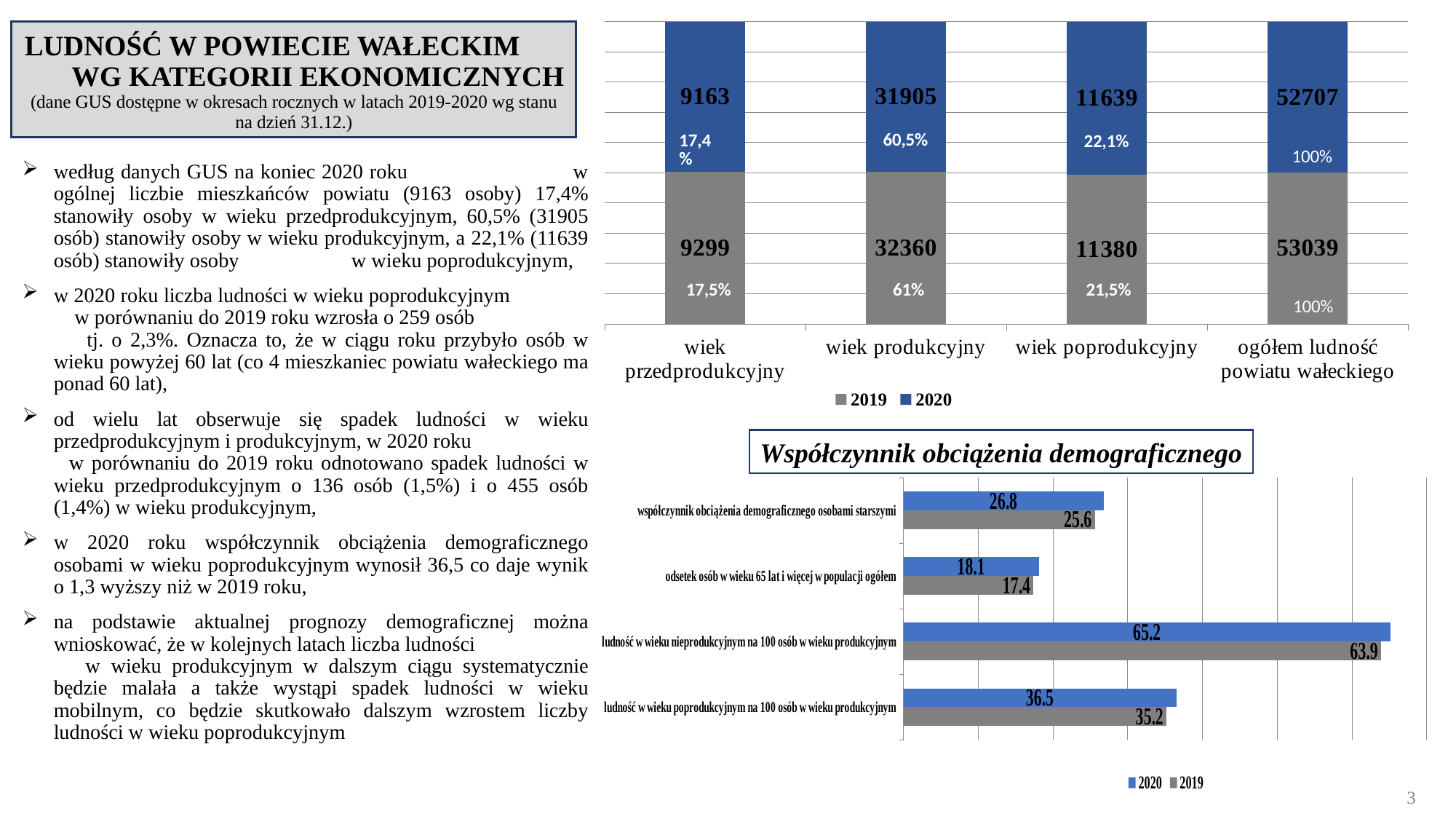

# LUDNOŚĆ W POWIECIE WAŁECKIM              WG KATEGORII EKONOMICZNYCH (dane GUS dostępne w okresach rocznych w latach 2019-2020 wg stanu na dzień 31.12.)

### Chart

| Category | 2019 | 2020 |
|---|---|---|
| wiek przedprodukcyjny | 9299.0 | 9163.0 |
| wiek produkcyjny | 32360.0 | 31905.0 |
| wiek poprodukcyjny | 11380.0 | 11639.0 |
| ogółem ludność powiatu wałeckiego | 53039.0 | 52707.0 |
według danych GUS na koniec 2020 roku                          w ogólnej liczbie mieszkańców powiatu (9163 osoby) 17,4% stanowiły osoby w wieku przedprodukcyjnym, 60,5% (31905 osób) stanowiły osoby w wieku produkcyjnym, a 22,1% (11639 osób) stanowiły osoby                      w wieku poprodukcyjnym,
w 2020 roku liczba ludności w wieku poprodukcyjnym                    w porównaniu do 2019 roku wzrosła o 259 osób                           tj. o 2,3%. Oznacza to, że w ciągu roku przybyło osób w wieku powyżej 60 lat (co 4 mieszkaniec powiatu wałeckiego ma ponad 60 lat),
od wielu lat obserwuje się spadek ludności w wieku przedprodukcyjnym i produkcyjnym, w 2020 roku                          w porównaniu do 2019 roku odnotowano spadek ludności w wieku przedprodukcyjnym o 136 osób (1,5%) i o 455 osób (1,4%) w wieku produkcyjnym,
w 2020 roku współczynnik obciążenia demograficznego osobami w wieku poprodukcyjnym wynosił 36,5 co daje wynik o 1,3 wyższy niż w 2019 roku,
na podstawie aktualnej prognozy demograficznej można wnioskować, że w kolejnych latach liczba ludności                          w wieku produkcyjnym w dalszym ciągu systematycznie będzie malała a także wystąpi spadek ludności w wieku mobilnym, co będzie skutkowało dalszym wzrostem liczby ludności w wieku poprodukcyjnym

### Chart

| Category | 2019 | 2020 |
|---|---|---|
| ludność w wieku poprodukcyjnym na 100 osób w wieku produkcyjnym | 35.2 | 36.5 |
| ludność w wieku nieprodukcyjnym na 100 osób w wieku produkcyjnym | 63.9 | 65.2 |
| odsetek osób w wieku 65 lat i więcej w populacji ogółem | 17.4 | 18.1 |
| współczynnik obciążenia demograficznego osobami starszymi | 25.6 | 26.8 |
Współczynnik obciążenia demograficznego
3